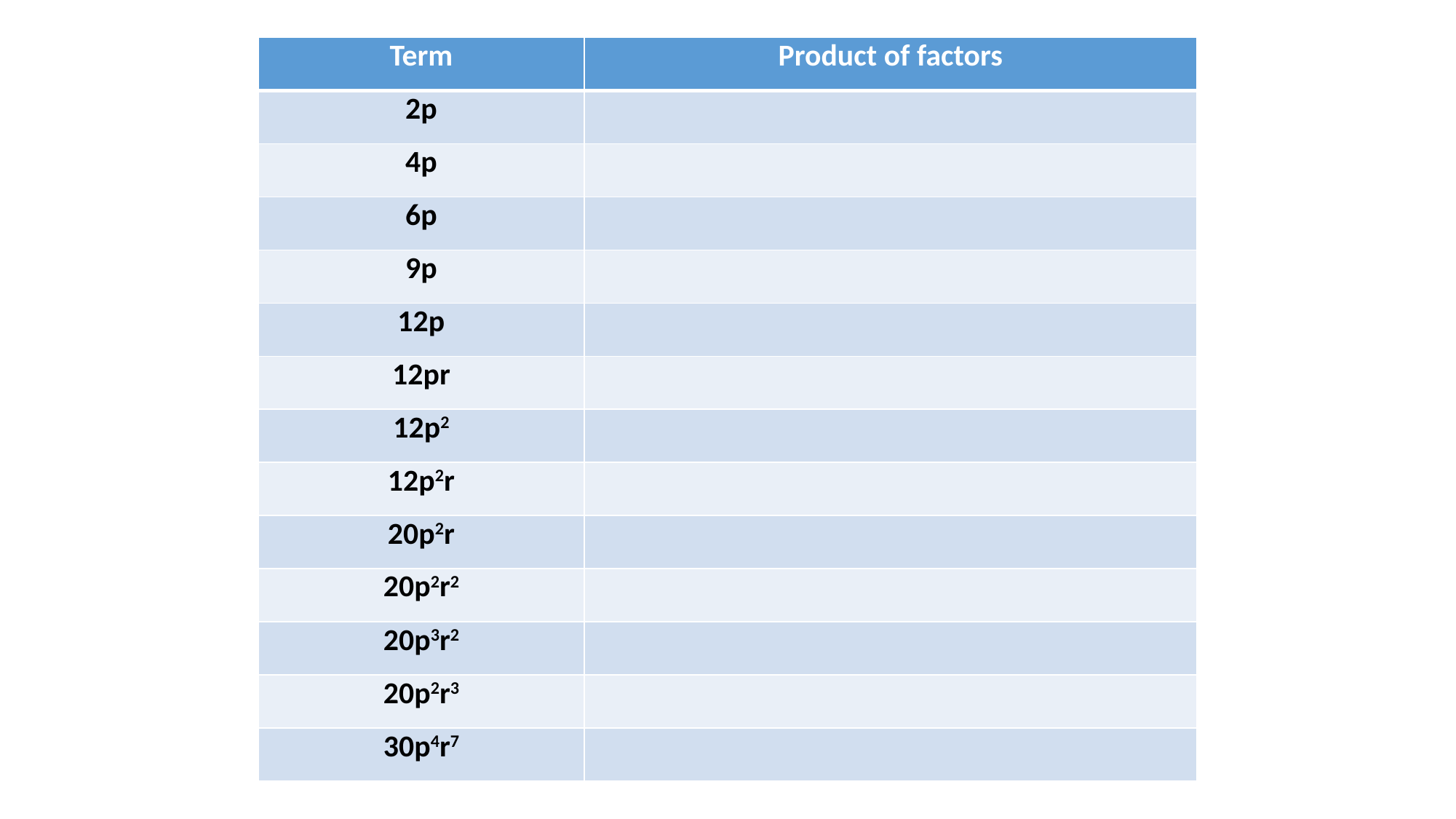

| Term | Product of factors |
| --- | --- |
| 2p |  |
| 4p |  |
| 6p |  |
| 9p |  |
| 12p |  |
| 12pr |  |
| 12p2 |  |
| 12p2r |  |
| 20p2r |  |
| 20p2r2 |  |
| 20p3r2 |  |
| 20p2r3 |  |
| 30p4r7 |  |